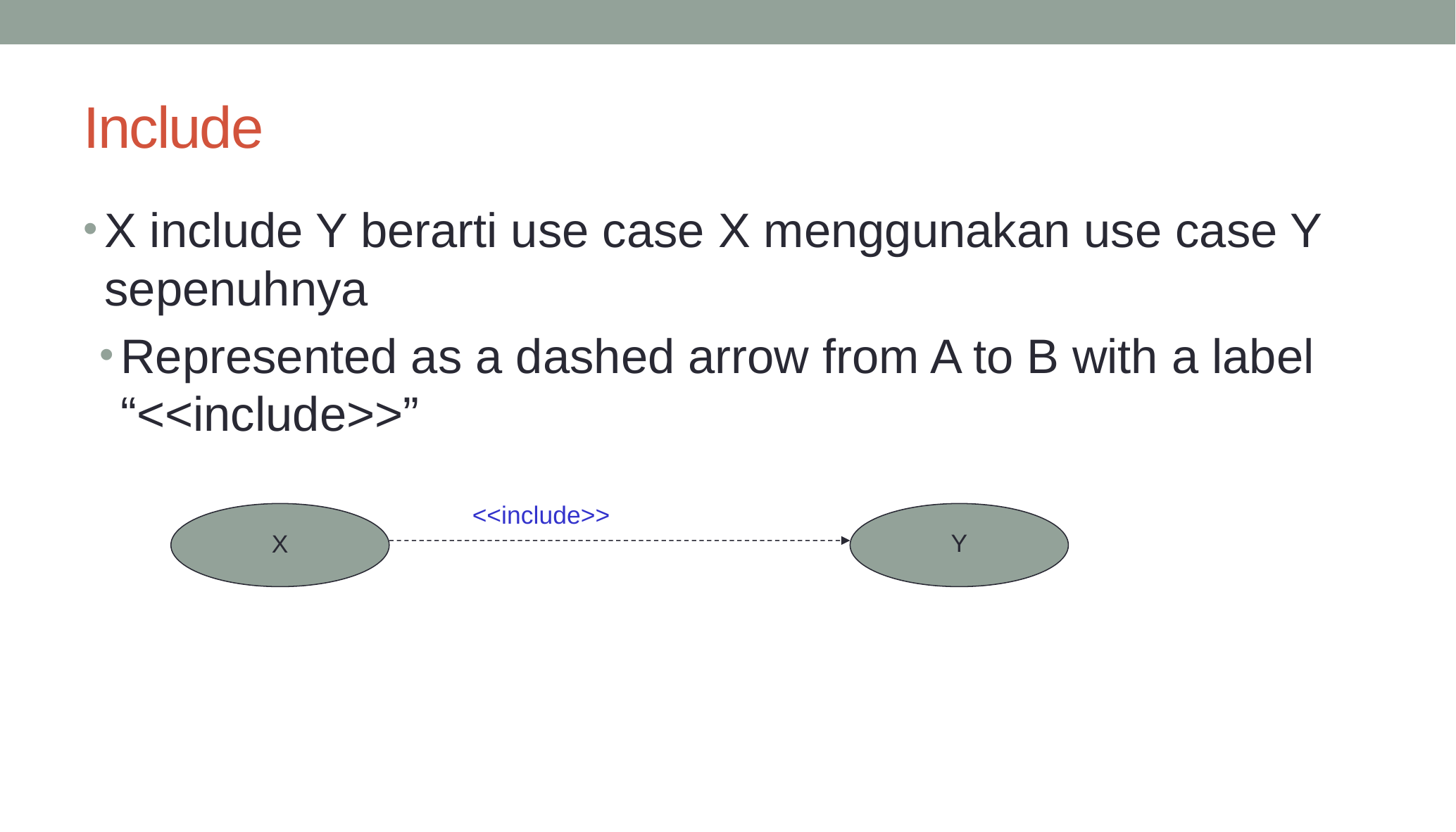

# Include
X include Y berarti use case X menggunakan use case Y sepenuhnya
Represented as a dashed arrow from A to B with a label “<<include>>”

<<include>>

Y
X